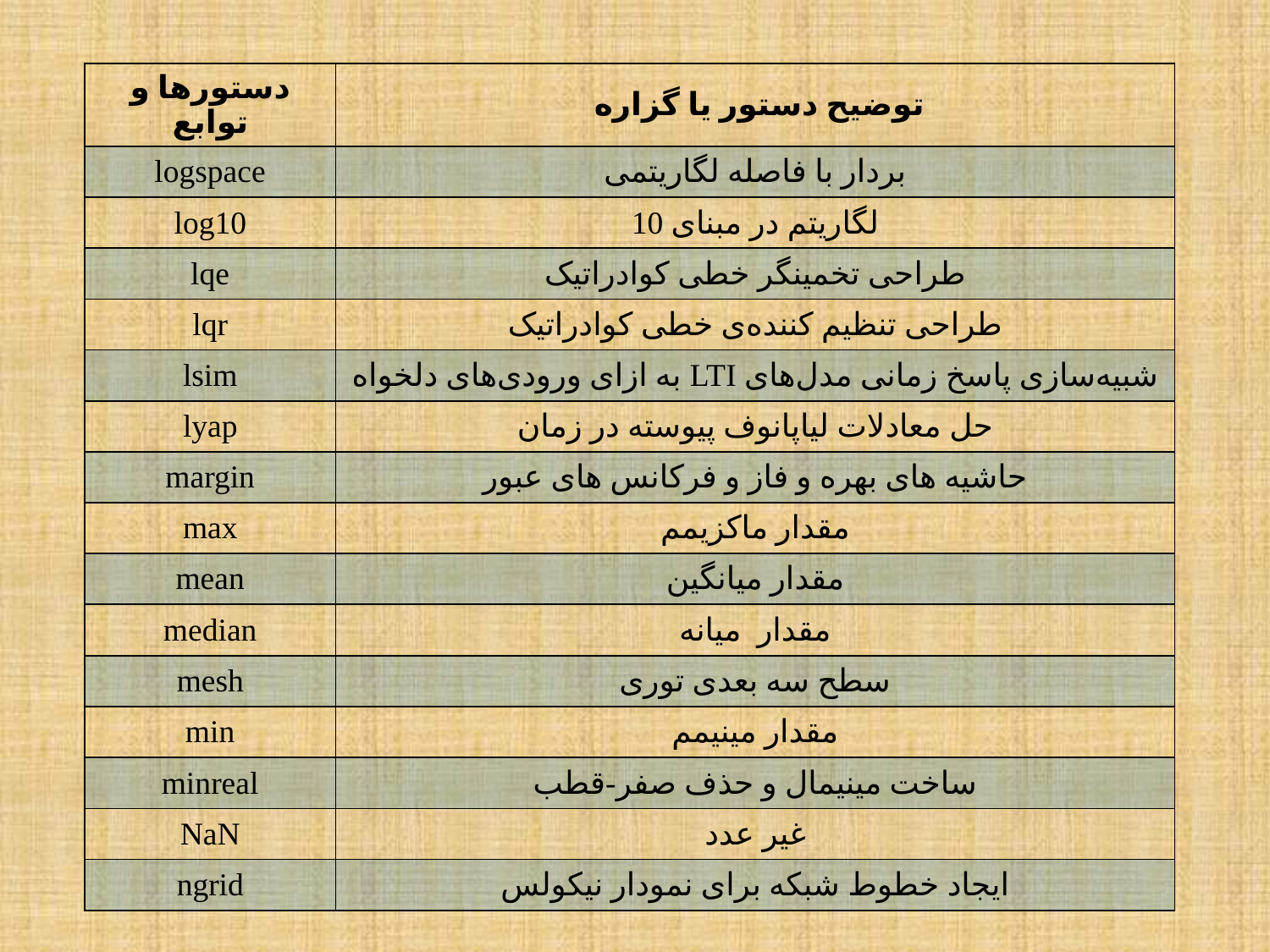

| دستورها و توابع | توضیح دستور یا گزاره |
| --- | --- |
| logspace | بردار با فاصله لگاریتمی |
| log10 | لگاریتم در مبنای 10 |
| lqe | طراحی تخمینگر خطی کوادراتیک |
| lqr | طراحی تنظیم کننده‌ی خطی کوادراتیک |
| lsim | شبیه‌سازی پاسخ زمانی مدل‌های LTI به ازای ورودی‌های دلخواه |
| lyap | حل معادلات لیاپانوف پیوسته در زمان |
| margin | حاشیه های بهره و فاز و فرکانس ‌های عبور |
| max | مقدار ماکزیمم |
| mean | مقدار میانگین |
| median | مقدار میانه |
| mesh | سطح سه بعدی توری |
| min | مقدار مینیمم |
| minreal | ساخت مینیمال و حذف صفر-قطب |
| NaN | غیر عدد |
| ngrid | ایجاد خطوط شبکه برای نمودار نیکولس |